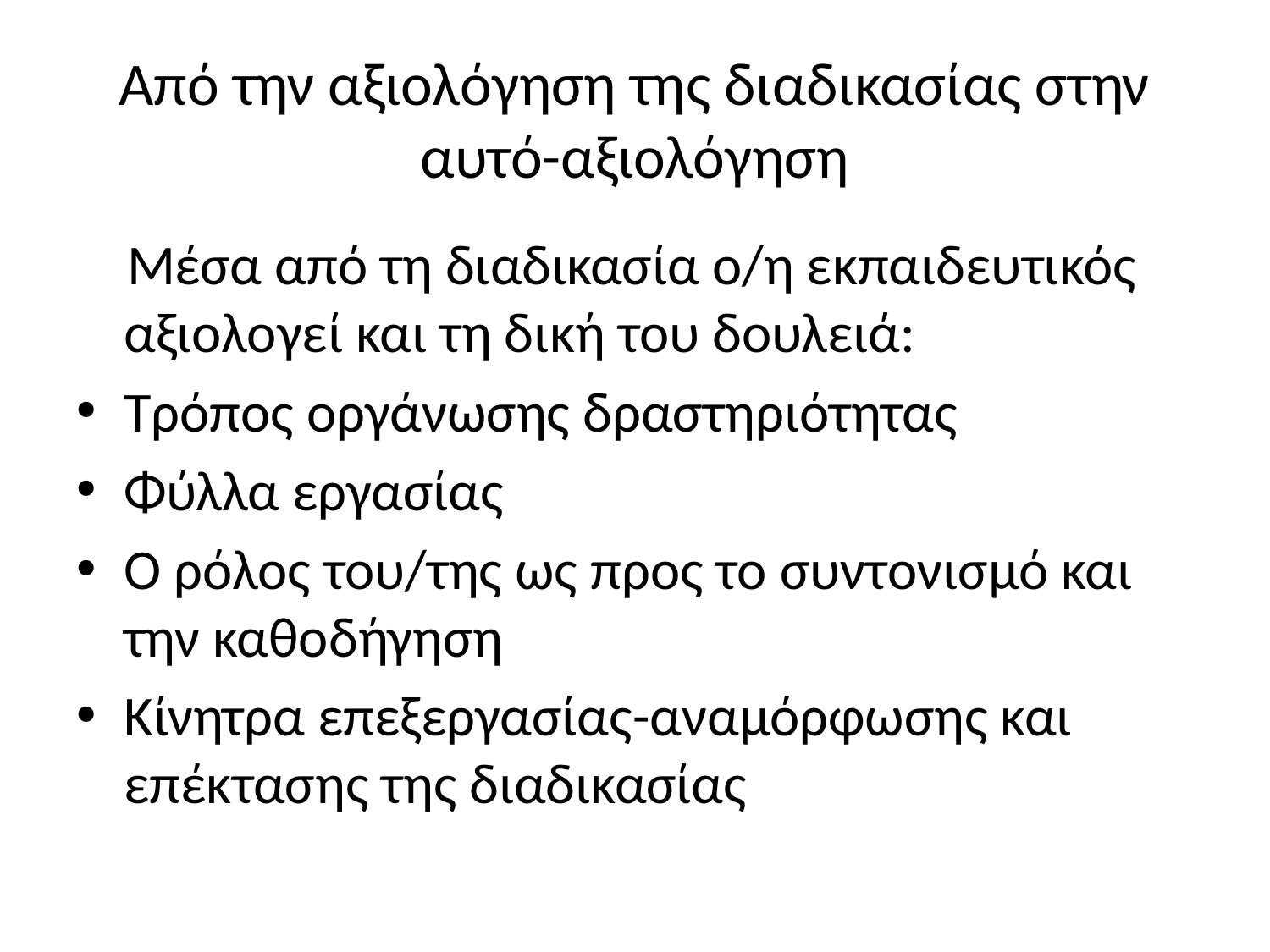

# Από την αξιολόγηση της διαδικασίας στην αυτό-αξιολόγηση
    Μέσα από τη διαδικασία ο/η εκπαιδευτικός αξιολογεί και τη δική του δουλειά:
Τρόπος οργάνωσης δραστηριότητας
Φύλλα εργασίας
Ο ρόλος του/της ως προς το συντονισμό και την καθοδήγηση
Κίνητρα επεξεργασίας-αναμόρφωσης και επέκτασης της διαδικασίας